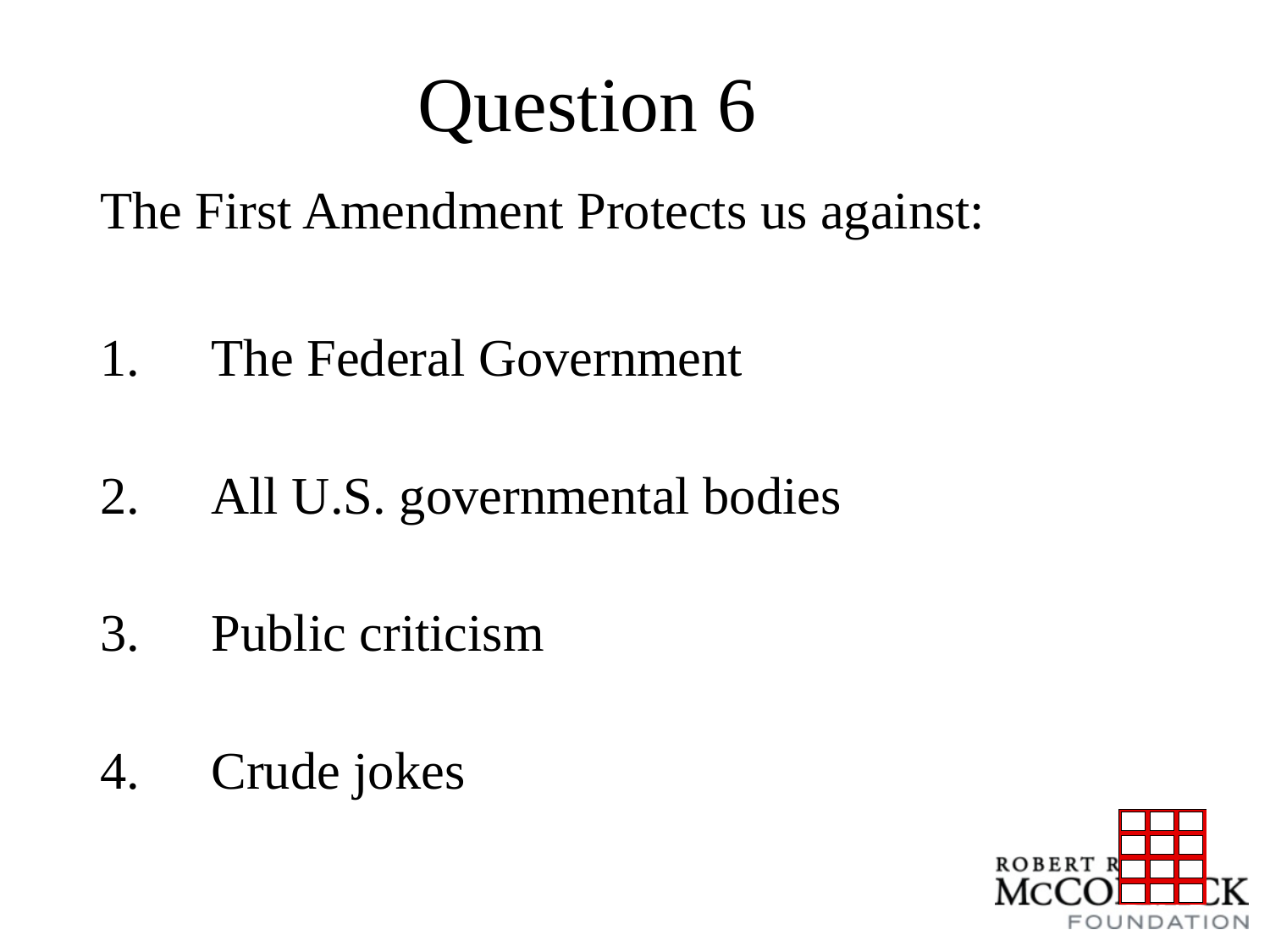

# Question 6
The First Amendment Protects us against:

The Federal Government
All U.S. governmental bodies
Public criticism
Crude jokes